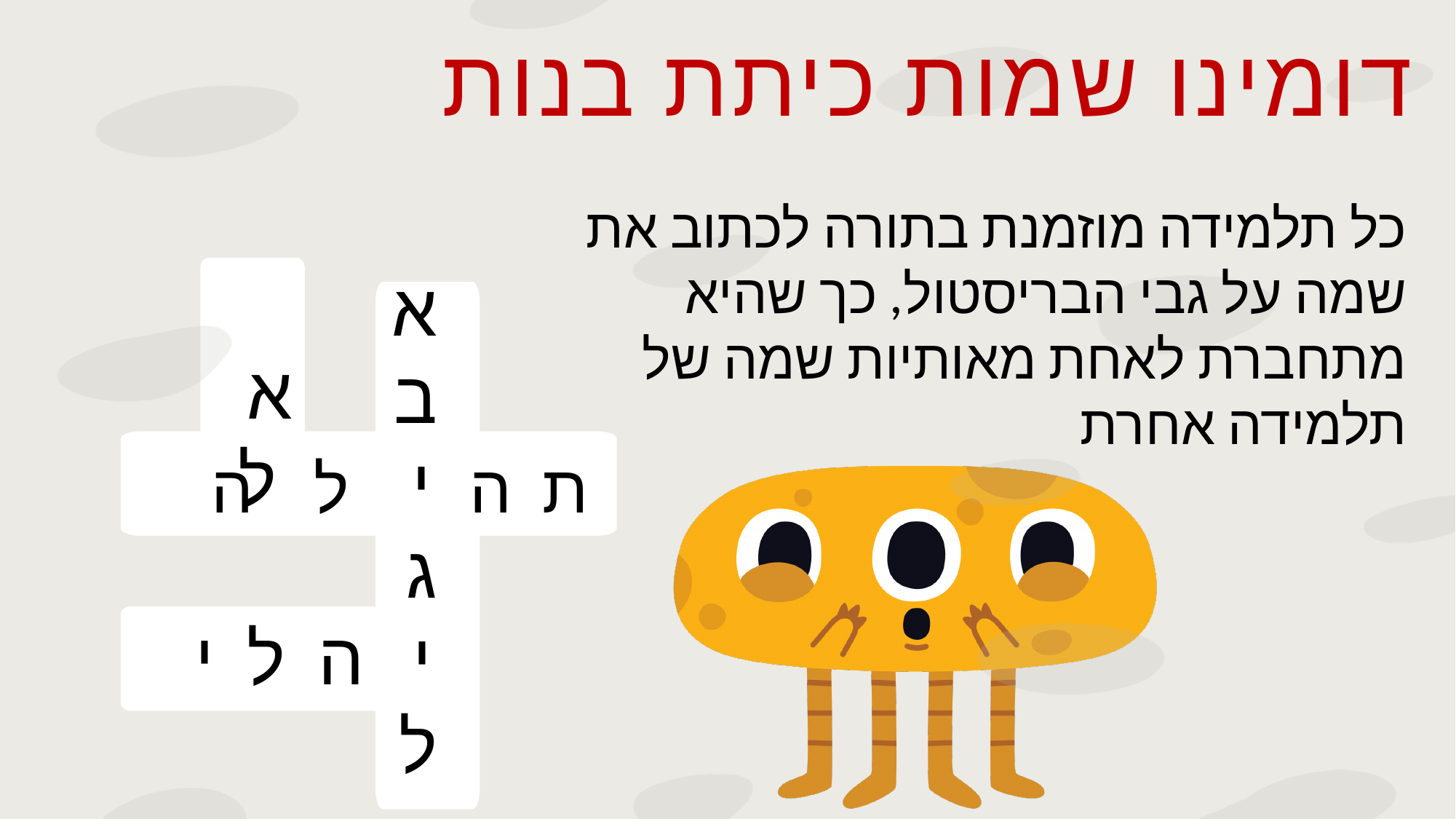

דומינו שמות כיתת בנות
כל תלמידה מוזמנת בתורה לכתוב את שמה על גבי הבריסטול, כך שהיא מתחברת לאחת מאותיות שמה של תלמידה אחרת

 א
 ל

אביגיל

ת  ה        ל    ה

ה  ל  י